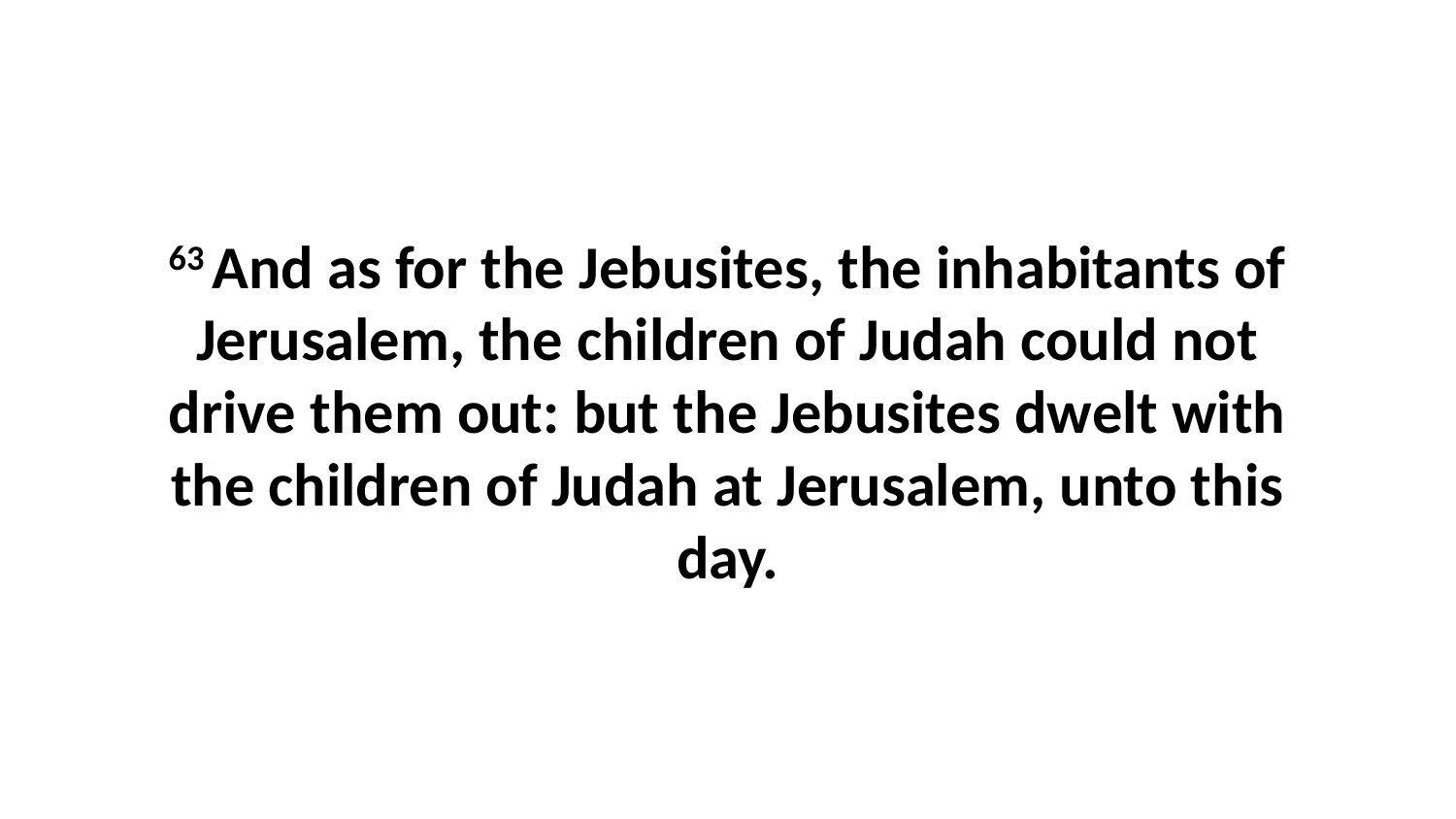

63 And as for the Jebusites, the inhabitants of Jerusalem, the children of Judah could not drive them out: but the Jebusites dwelt with the children of Judah at Jerusalem, unto this day.